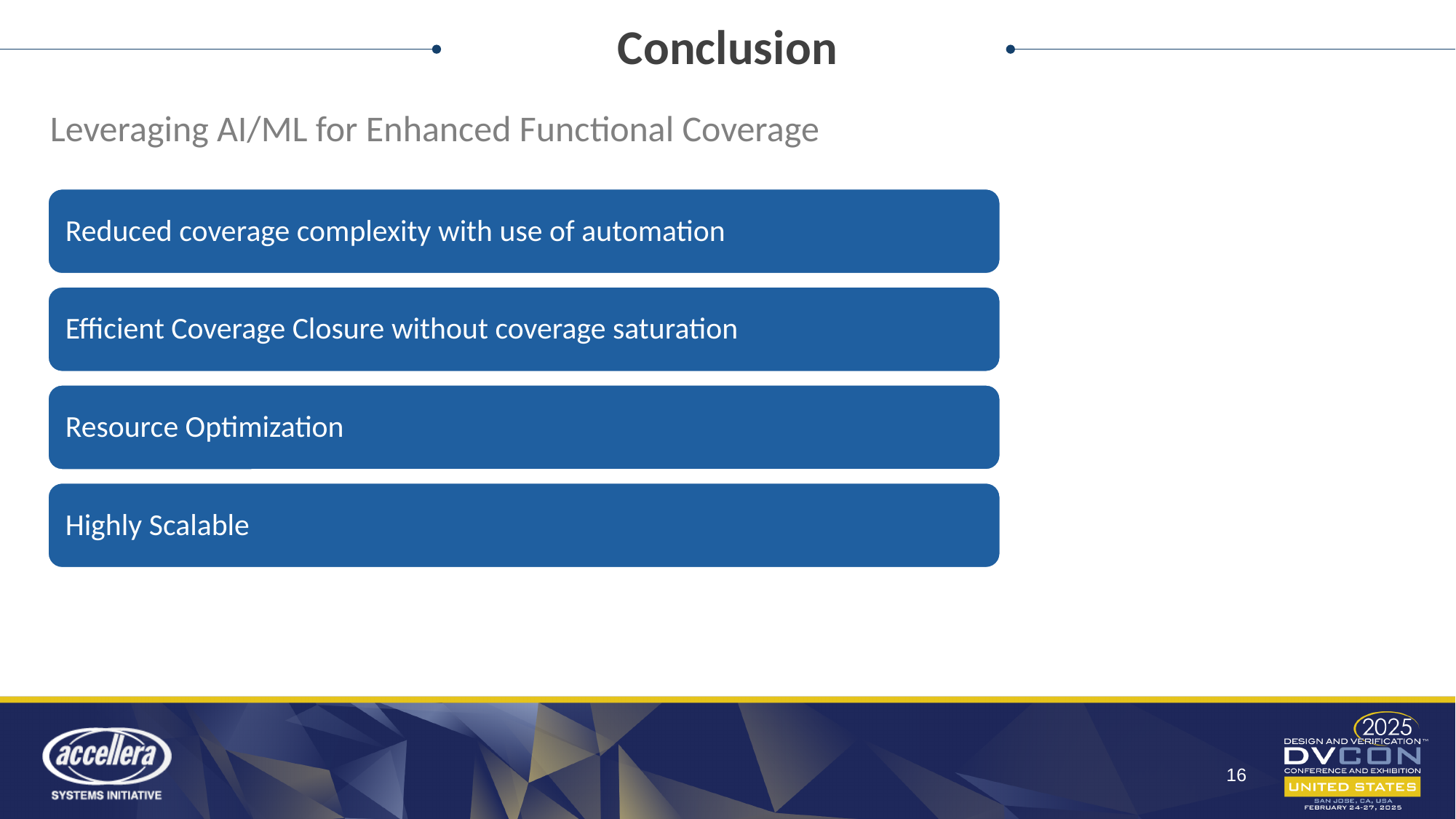

Conclusion
Leveraging AI/ML for Enhanced Functional Coverage
Reduced coverage complexity with use of automation
Efficient Coverage Closure without coverage saturation
Resource Optimization
Highly Scalable
16